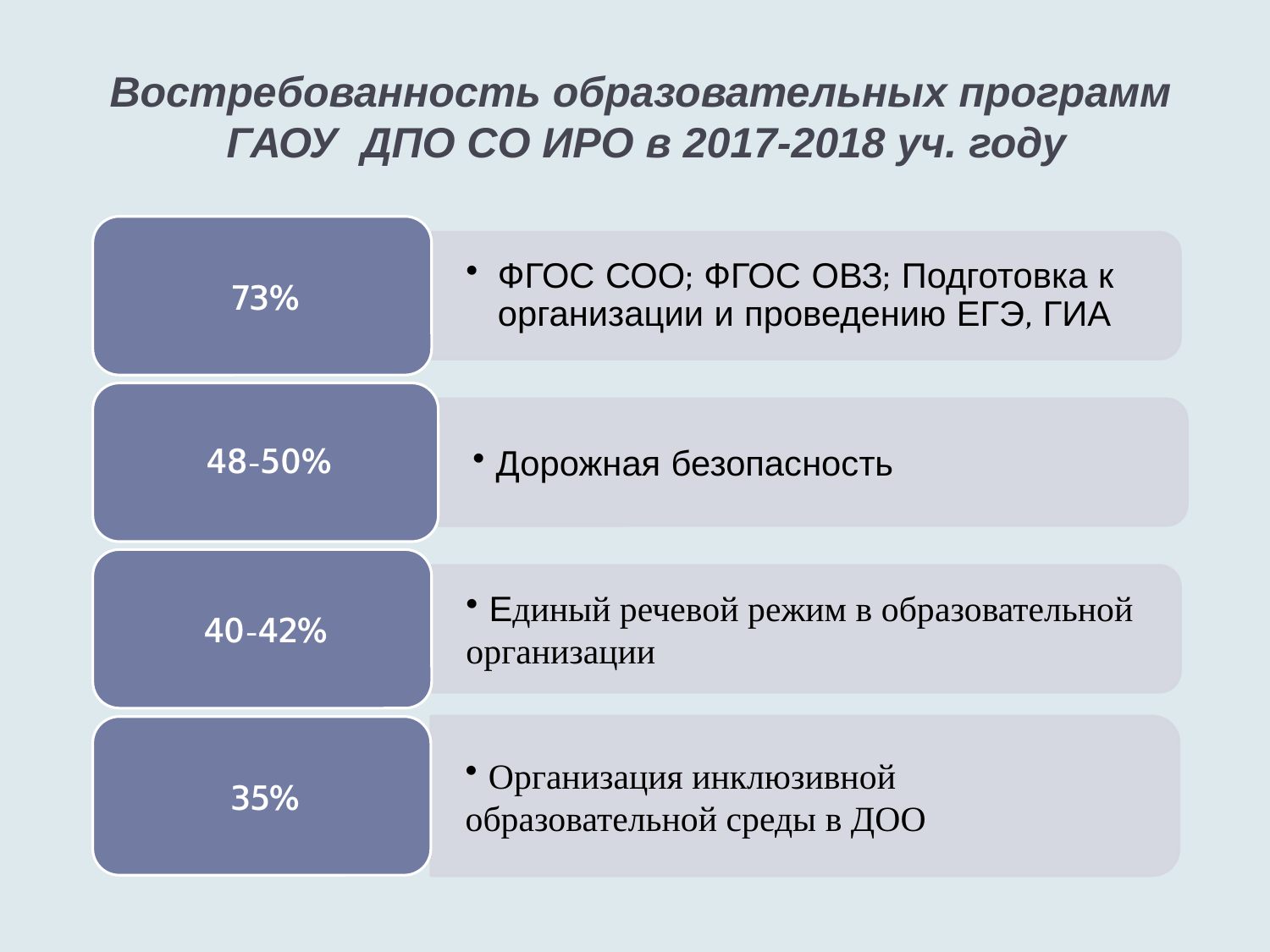

# Востребованность образовательных программ ГАОУ  ДПО СО ИРО в 2017-2018 уч. году
ФГОС СОО; ФГОС ОВЗ; Подготовка к организации и проведению ЕГЭ, ГИА
73%
 Дорожная безопасность
48-50%
 Единый речевой режим в образовательной организации
40-42%
 Организация инклюзивной образовательной среды в ДОО
35%
23